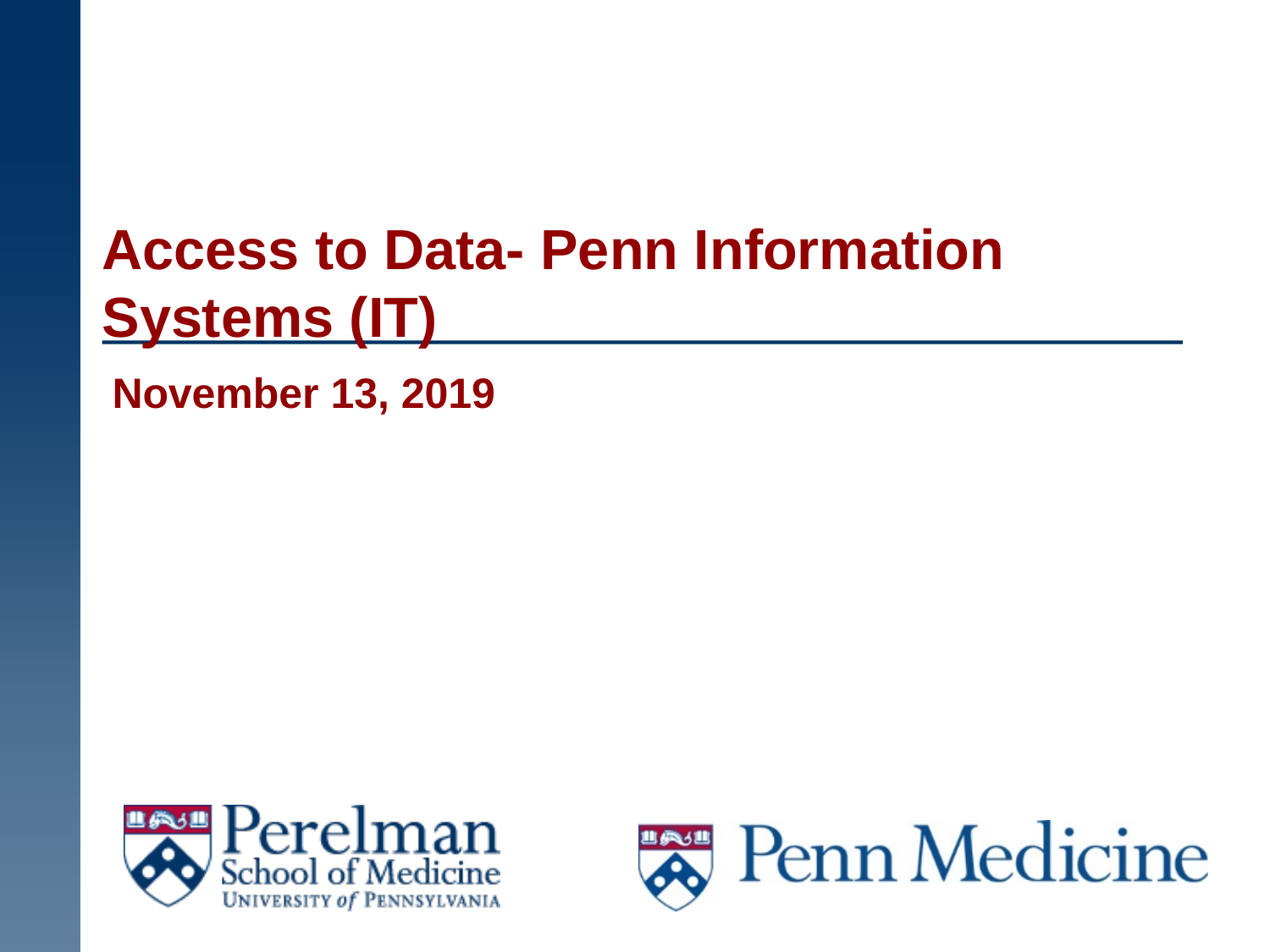

# Access to Data- Penn Information Systems (IT)
November 13, 2019